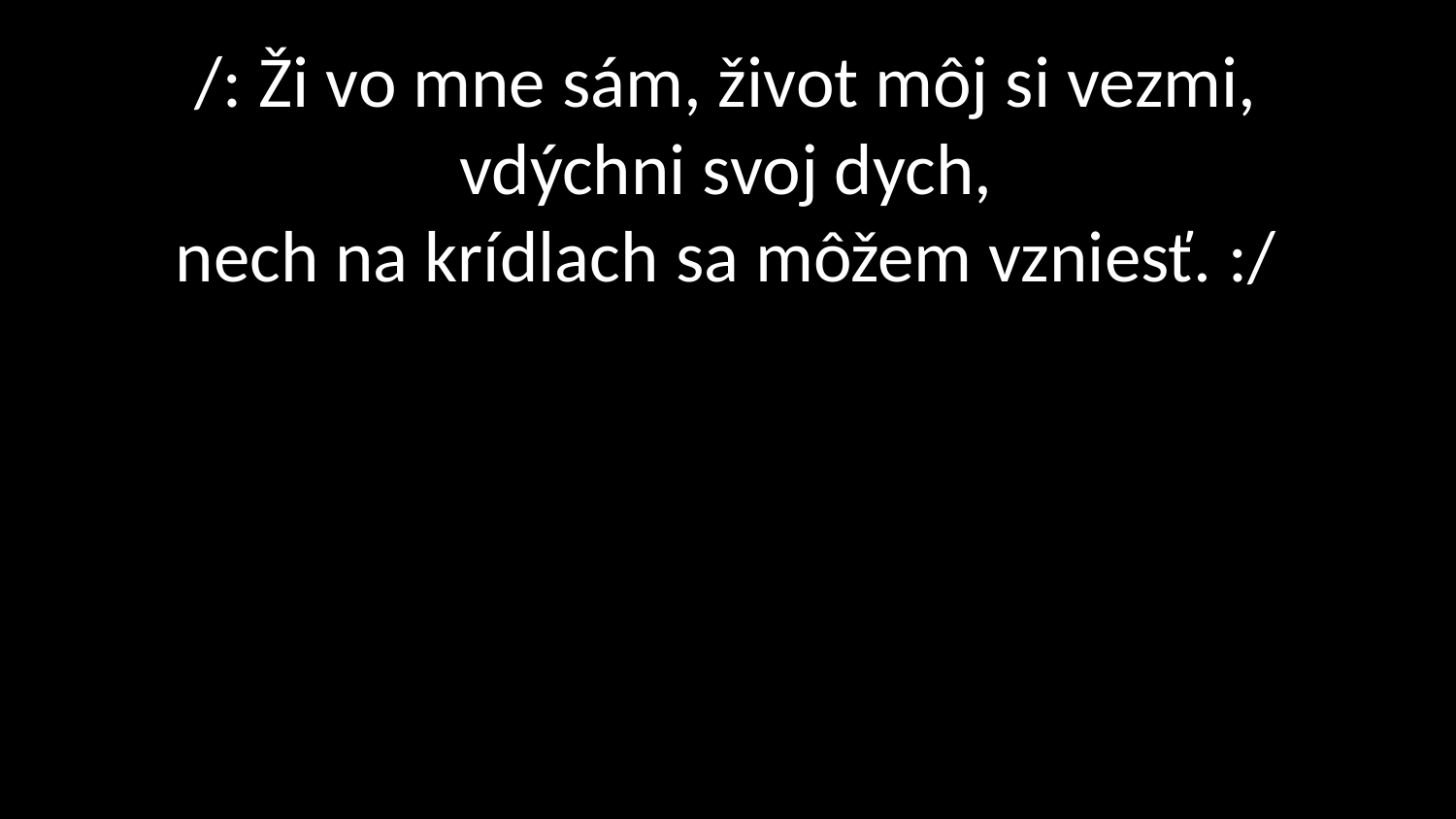

# /: Ži vo mne sám, život môj si vezmi, vdýchni svoj dych, nech na krídlach sa môžem vzniesť. :/